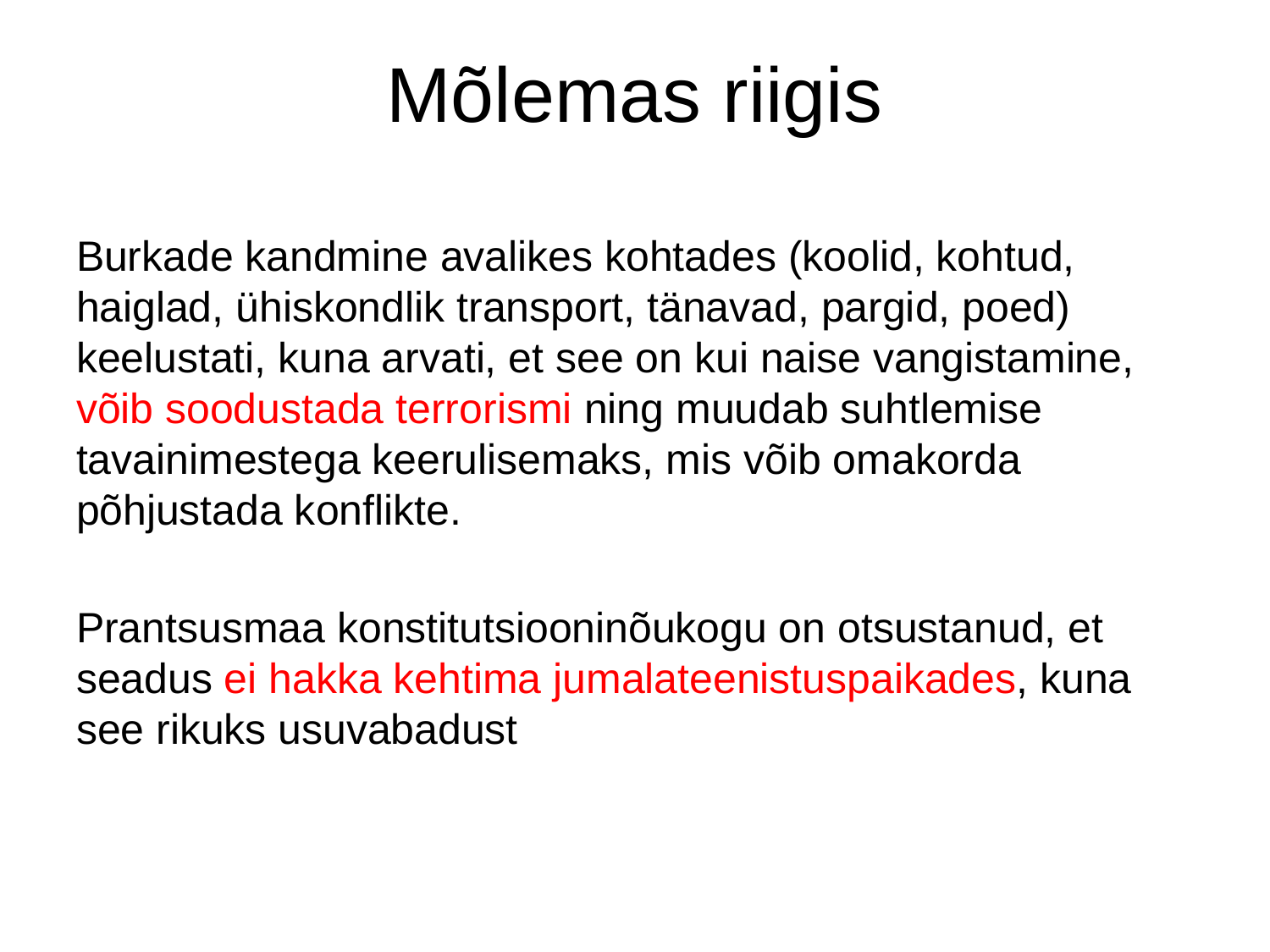

# Mõlemas riigis
Burkade kandmine avalikes kohtades (koolid, kohtud, haiglad, ühiskondlik transport, tänavad, pargid, poed) keelustati, kuna arvati, et see on kui naise vangistamine, võib soodustada terrorismi ning muudab suhtlemise tavainimestega keerulisemaks, mis võib omakorda põhjustada konflikte.

Prantsusmaa konstitutsiooninõukogu on otsustanud, et seadus ei hakka kehtima jumalateenistuspaikades, kuna see rikuks usuvabadust